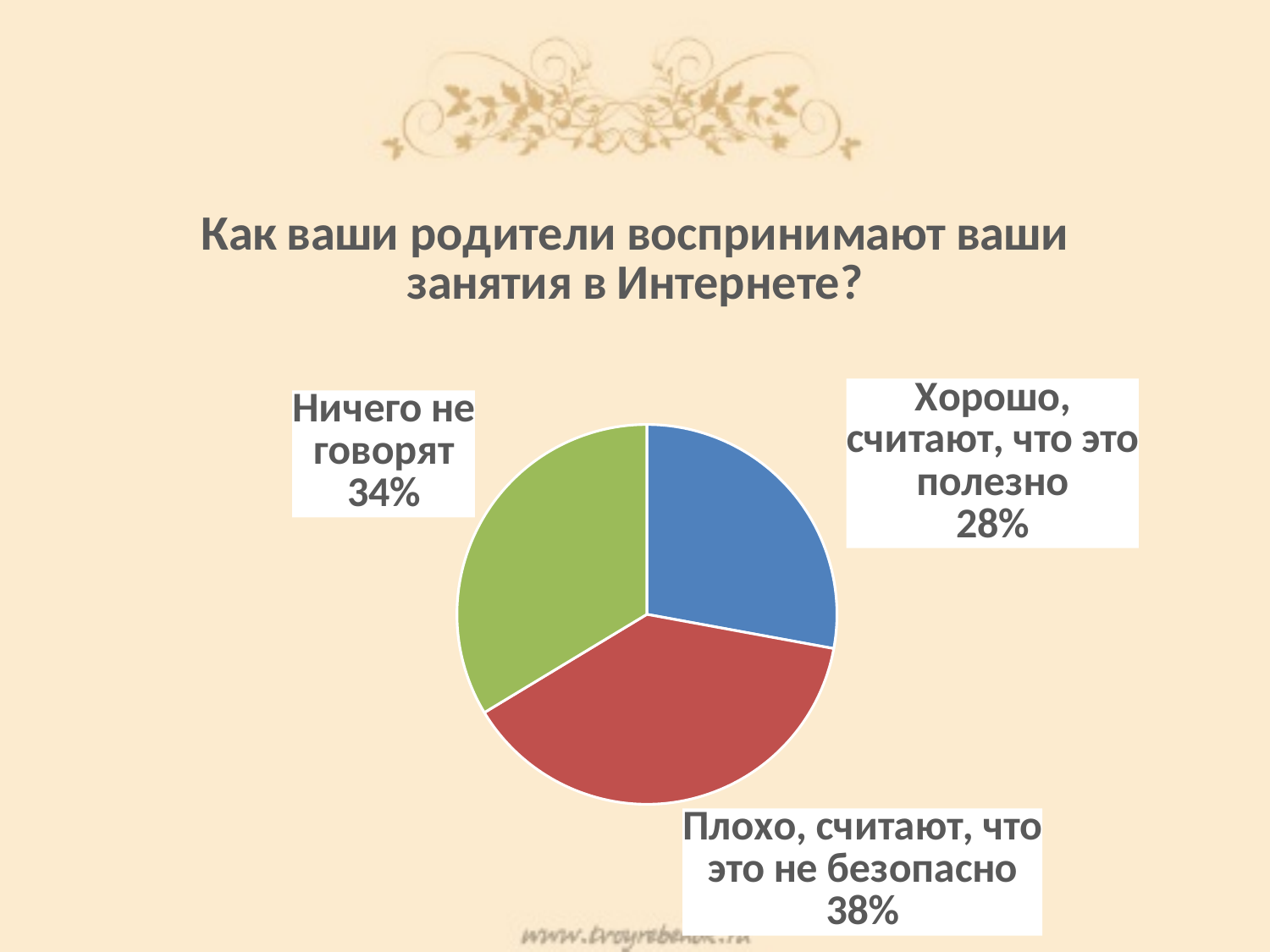

#

### Chart: Как ваши родители воспринимают ваши занятия в Интернете?

| Category |  |
|---|---|
| Хорошо, считают, что это полезно | 29.0 |
| Плохо, считают, что это не безопасно | 40.0 |
| Ничего не говорят | 35.0 |